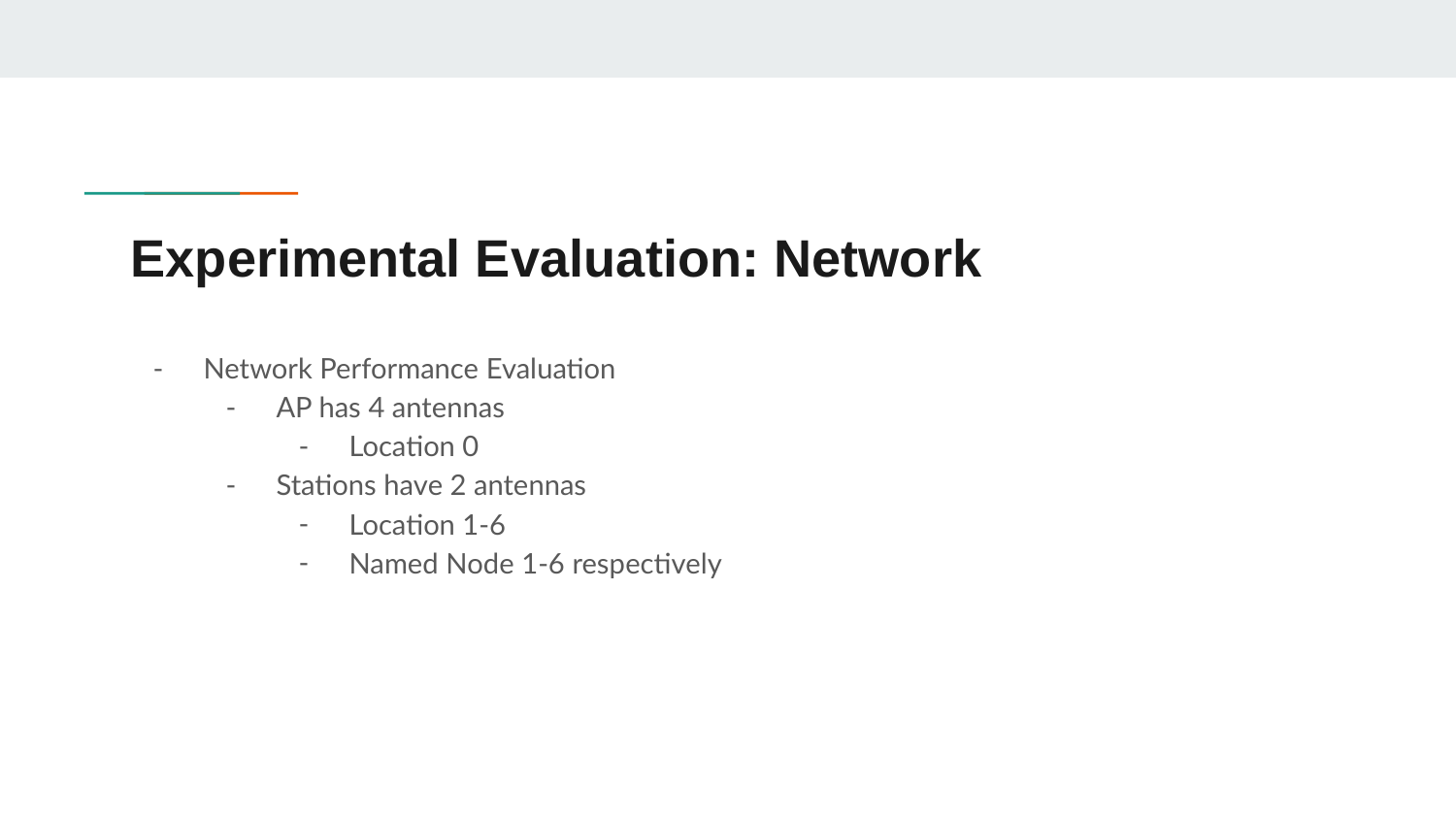

# Experimental Evaluation: Network
Network Performance Evaluation
AP has 4 antennas
Location 0
Stations have 2 antennas
Location 1-6
Named Node 1-6 respectively